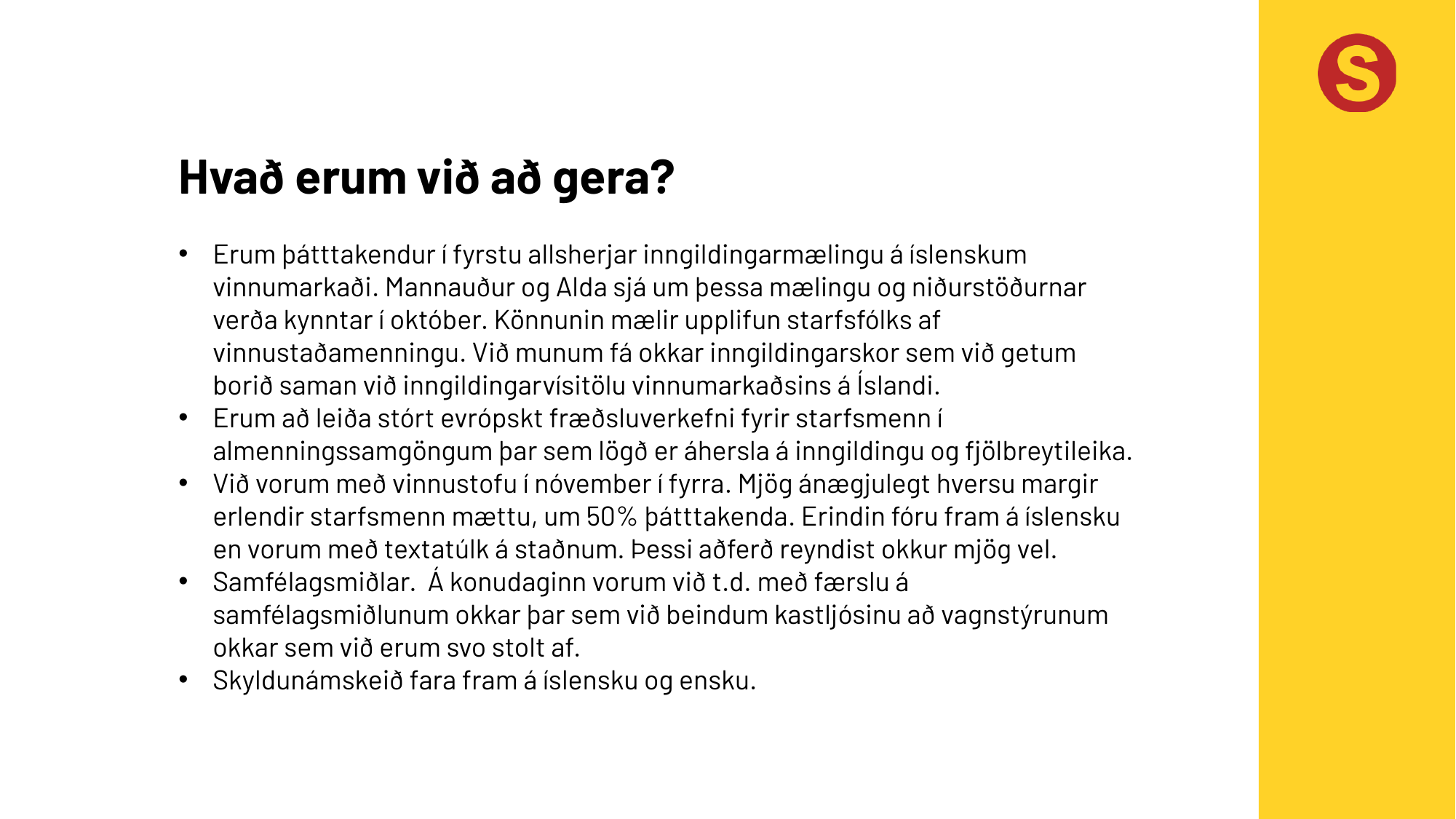

Hvað erum við að gera?

Erum þátttakendur í fyrstu allsherjar inngildingarmælingu á íslenskum vinnumarkaði. Mannauður og Alda sjá um þessa mælingu og niðurstöðurnar verða kynntar í október. Könnunin mælir upplifun starfsfólks af vinnustaðamenningu. Við munum fá okkar inngildingarskor sem við getum borið saman við inngildingarvísitölu vinnumarkaðsins á Íslandi.
Erum að leiða stórt evrópskt fræðsluverkefni fyrir starfsmenn í almenningssamgöngum þar sem lögð er áhersla á inngildingu og fjölbreytileika.
Við vorum með vinnustofu í nóvember í fyrra. Mjög ánægjulegt hversu margir erlendir starfsmenn mættu, um 50% þátttakenda. Erindin fóru fram á íslensku en vorum með textatúlk á staðnum. Þessi aðferð reyndist okkur mjög vel.
Samfélagsmiðlar.  Á konudaginn vorum við t.d. með færslu á samfélagsmiðlunum okkar þar sem við beindum kastljósinu að vagnstýrunum okkar sem við erum svo stolt af.
Skyldunámskeið fara fram á íslensku og ensku.